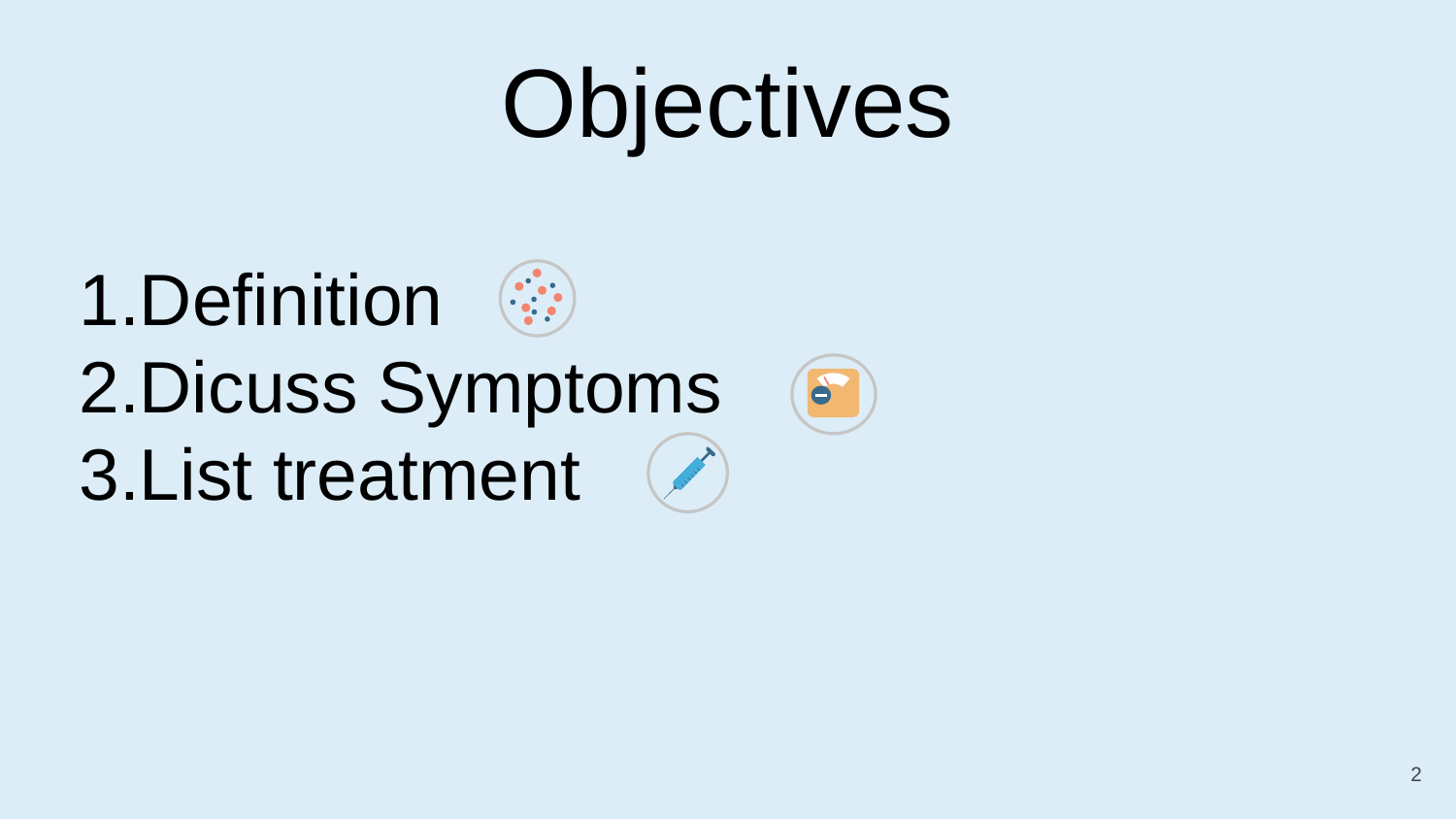

Objectives
Definition
Dicuss Symptoms
List treatment

2